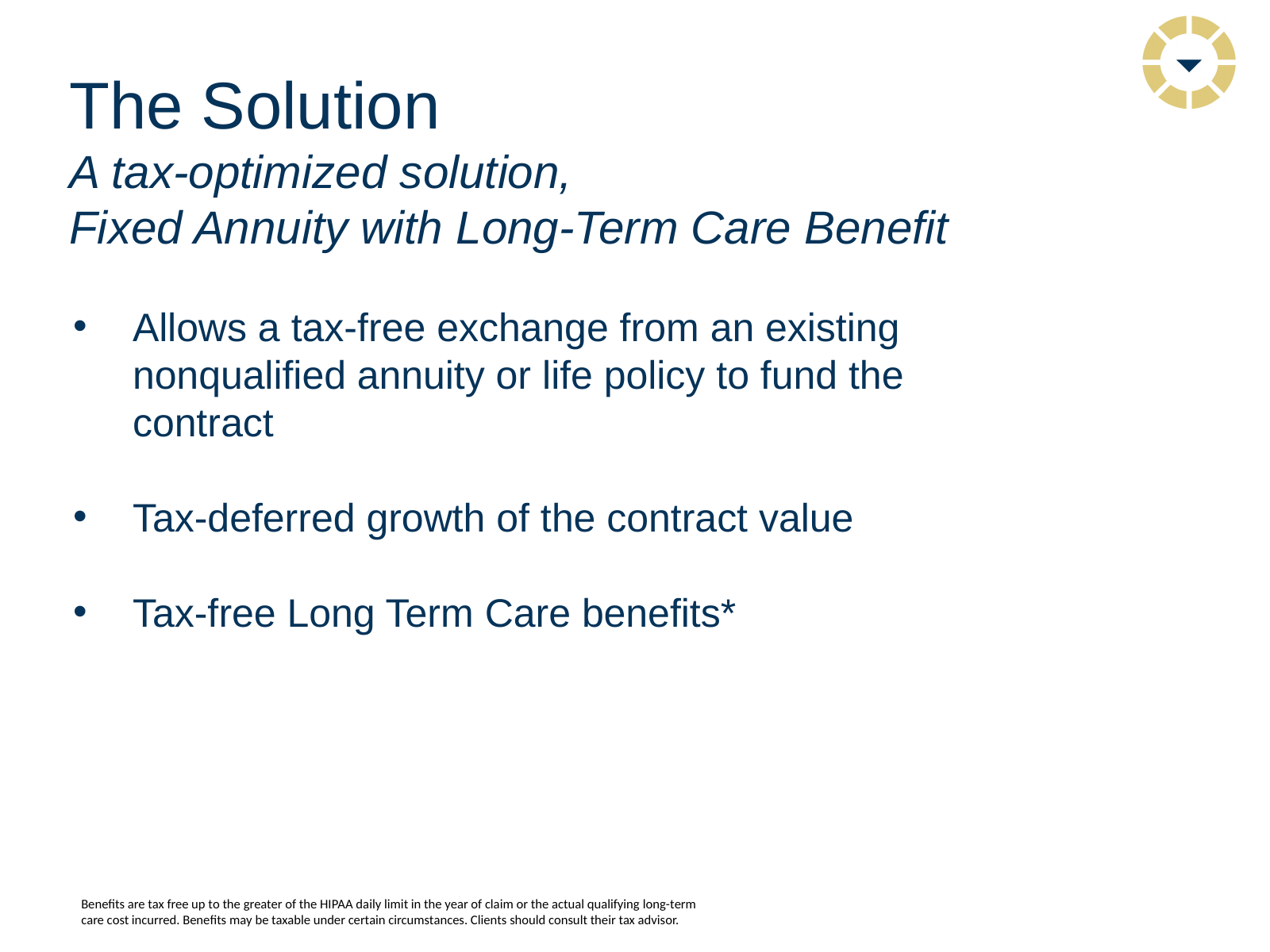

The Solution
A tax-optimized solution,
Fixed Annuity with Long-Term Care Benefit
Allows a tax-free exchange from an existing nonqualified annuity or life policy to fund the contract

Tax-deferred growth of the contract value

Tax-free Long Term Care benefits*

Benefits are tax free up to the greater of the HIPAA daily limit in the year of claim or the actual qualifying long-term care cost incurred. Benefits may be taxable under certain circumstances. Clients should consult their tax advisor.